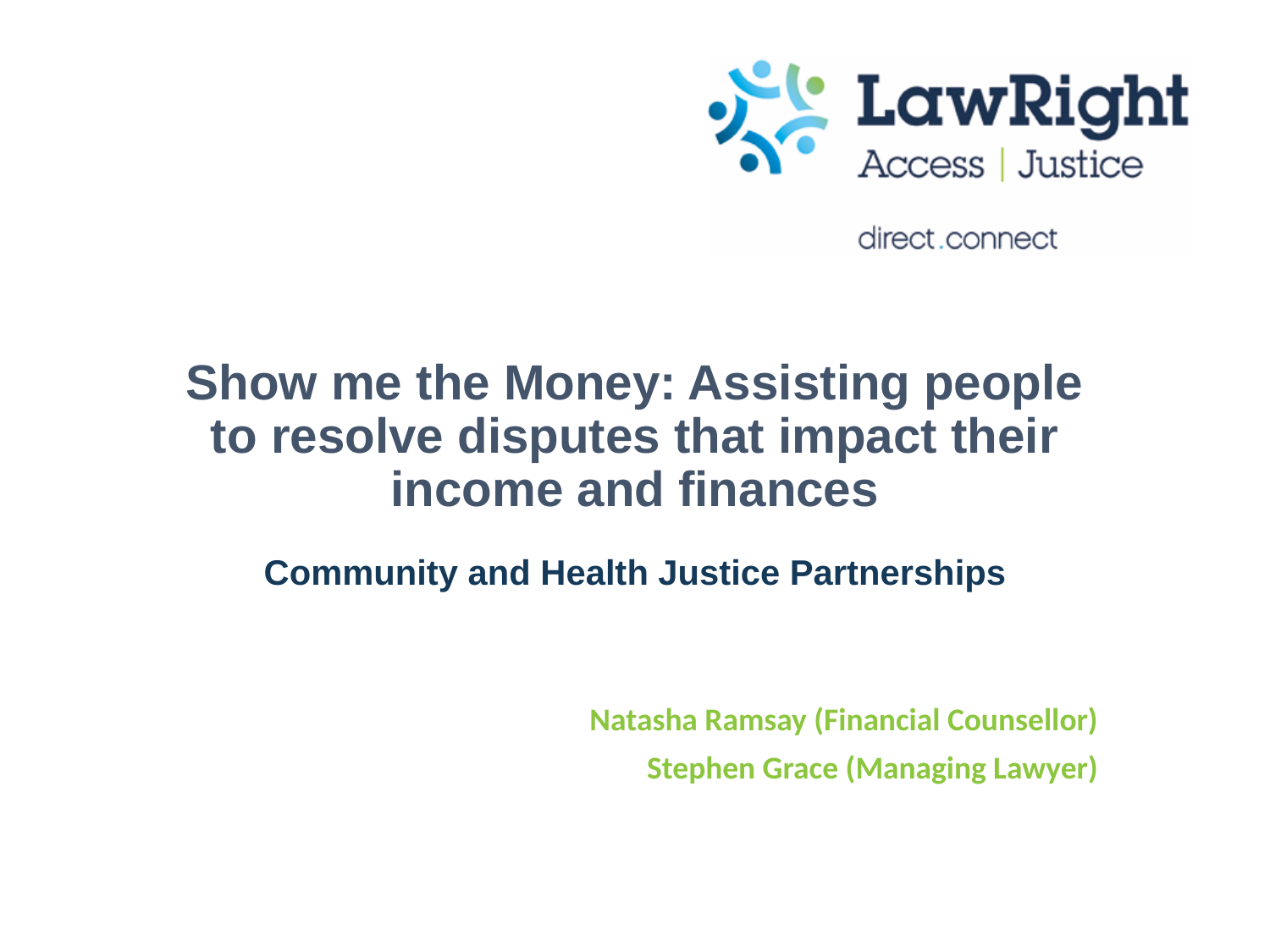

# Show me the Money: Assisting people to resolve disputes that impact their income and finances Community and Health Justice Partnerships
Natasha Ramsay (Financial Counsellor)
Stephen Grace (Managing Lawyer)